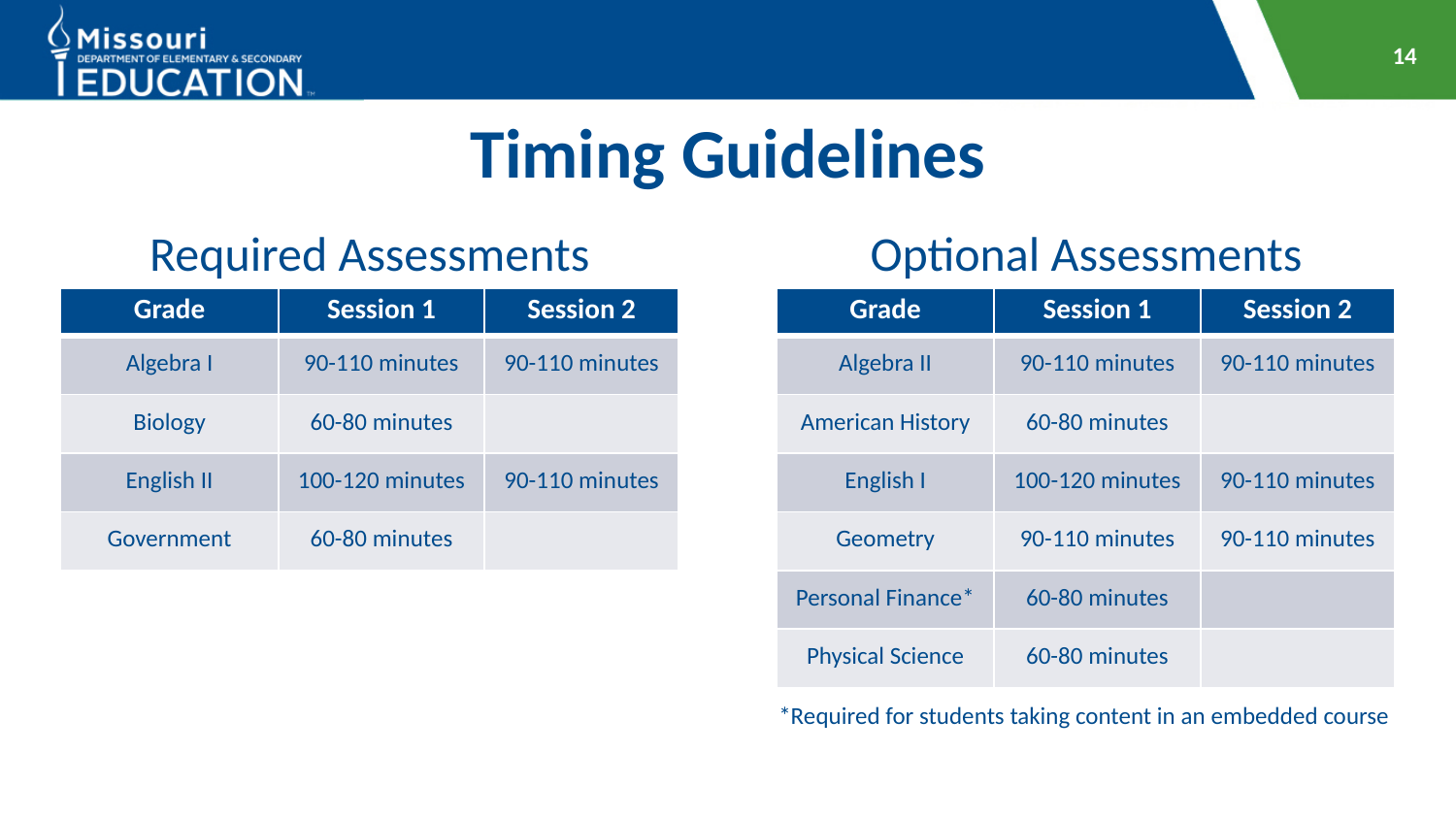

14
# Timing Guidelines
Required Assessments
Optional Assessments
| Grade | Session 1 | Session 2 |
| --- | --- | --- |
| Algebra I | 90-110 minutes | 90-110 minutes |
| Biology | 60-80 minutes |  |
| English II | 100-120 minutes | 90-110 minutes |
| Government | 60-80 minutes |  |
| Grade | Session 1 | Session 2 |
| --- | --- | --- |
| Algebra II | 90-110 minutes | 90-110 minutes |
| American History | 60-80 minutes |  |
| English I | 100-120 minutes | 90-110 minutes |
| Geometry | 90-110 minutes | 90-110 minutes |
| Personal Finance\* | 60-80 minutes |  |
| Physical Science | 60-80 minutes |  |
*Required for students taking content in an embedded course